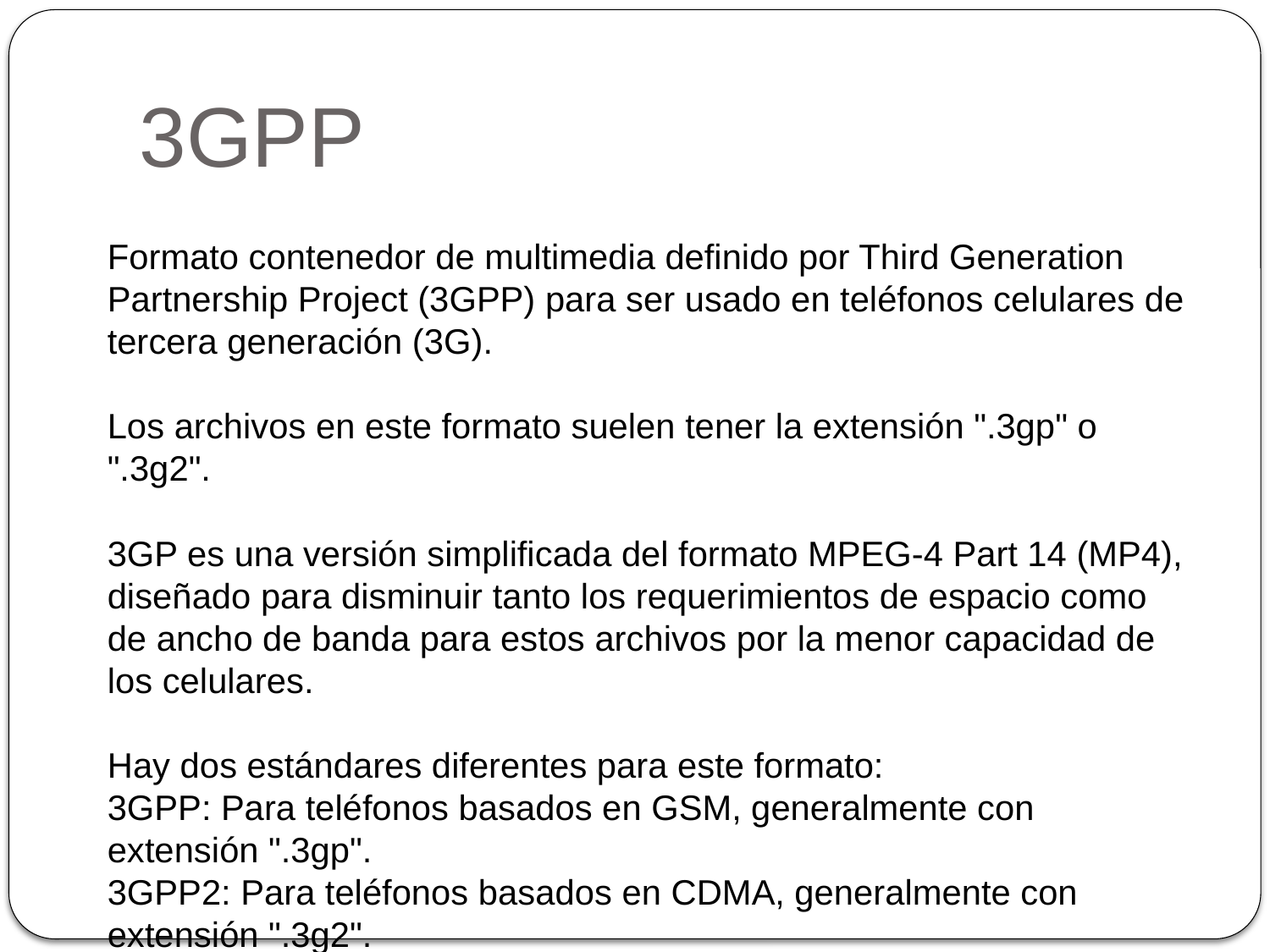

# 3GPP

Formato contenedor de multimedia definido por Third Generation Partnership Project (3GPP) para ser usado en teléfonos celulares de tercera generación (3G).

Los archivos en este formato suelen tener la extensión ".3gp" o ".3g2".

3GP es una versión simplificada del formato MPEG-4 Part 14 (MP4), diseñado para disminuir tanto los requerimientos de espacio como de ancho de banda para estos archivos por la menor capacidad de los celulares.

Hay dos estándares diferentes para este formato:
3GPP: Para teléfonos basados en GSM, generalmente con extensión ".3gp".
3GPP2: Para teléfonos basados en CDMA, generalmente con extensión ".3g2".